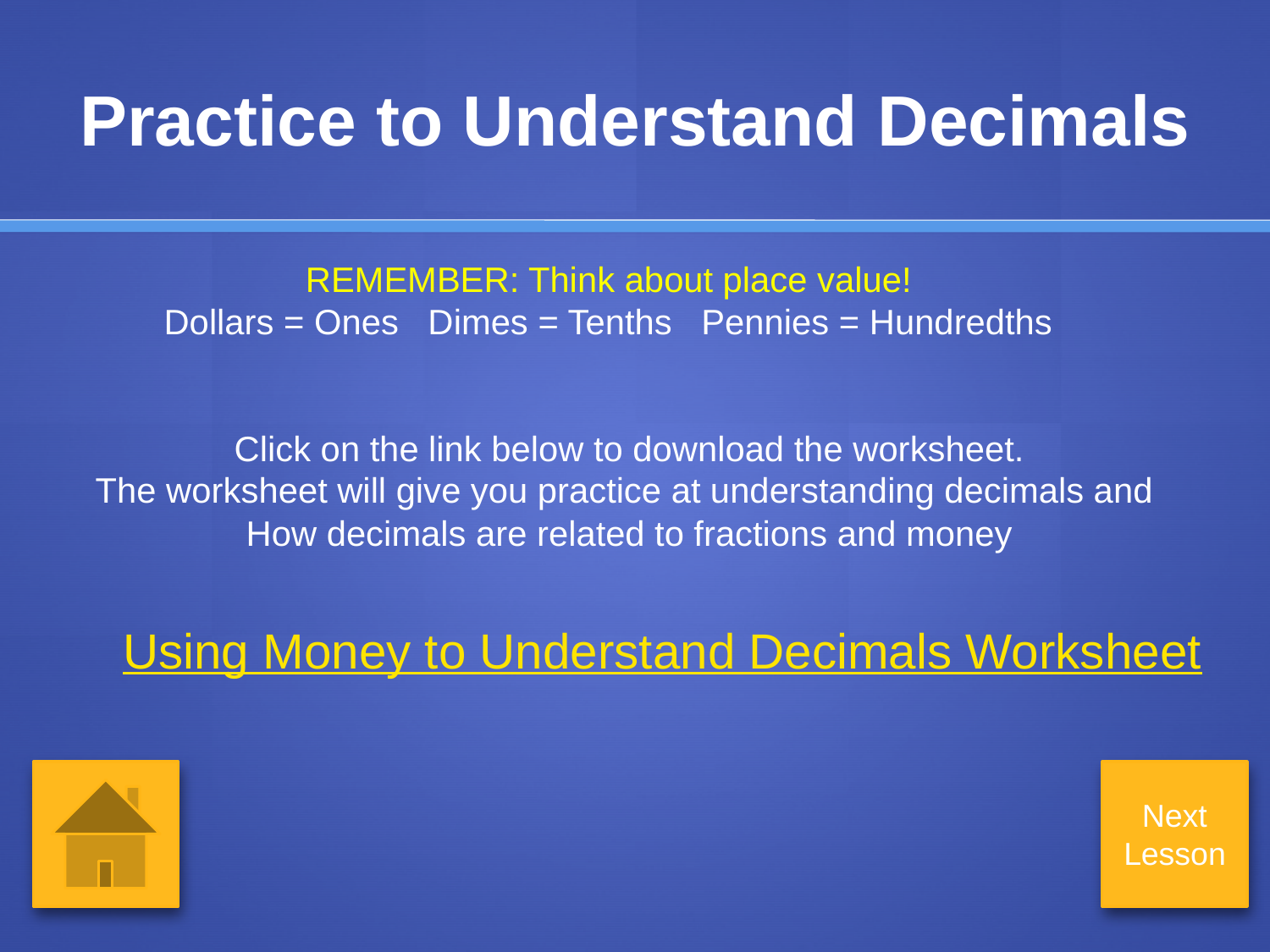

# Practice to Understand Decimals
REMEMBER: Think about place value!
Dollars = Ones   Dimes = Tenths   Pennies = Hundredths
Click on the link below to download the worksheet.
The worksheet will give you practice at understanding decimals and
How decimals are related to fractions and money
Using Money to Understand Decimals Worksheet

Next
Lesson